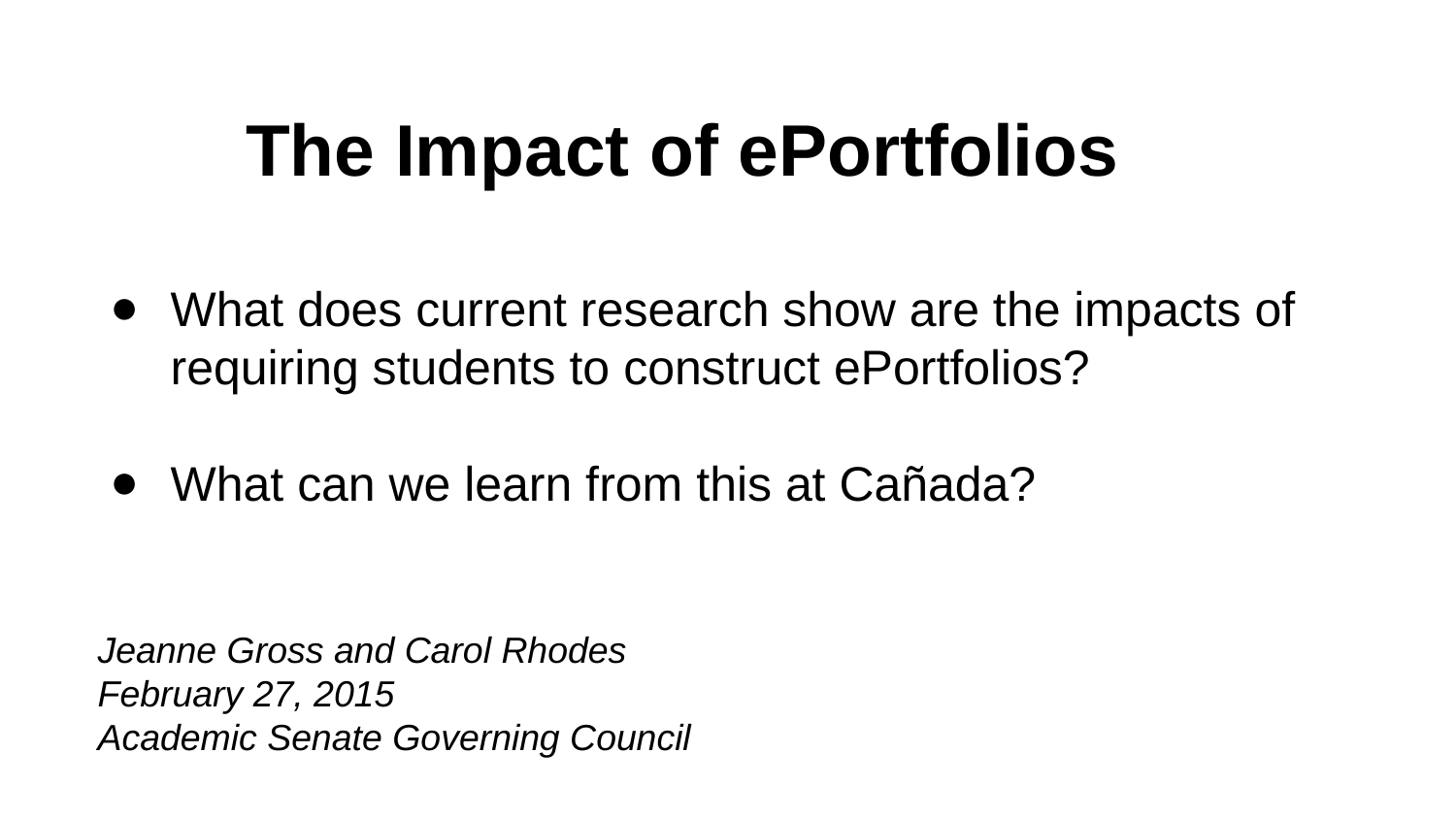

The Impact of ePortfolios

What does current research show are the impacts of requiring students to construct ePortfolios?

What can we learn from this at Cañada?

Jeanne Gross and Carol Rhodes
February 27, 2015
Academic Senate Governing Council